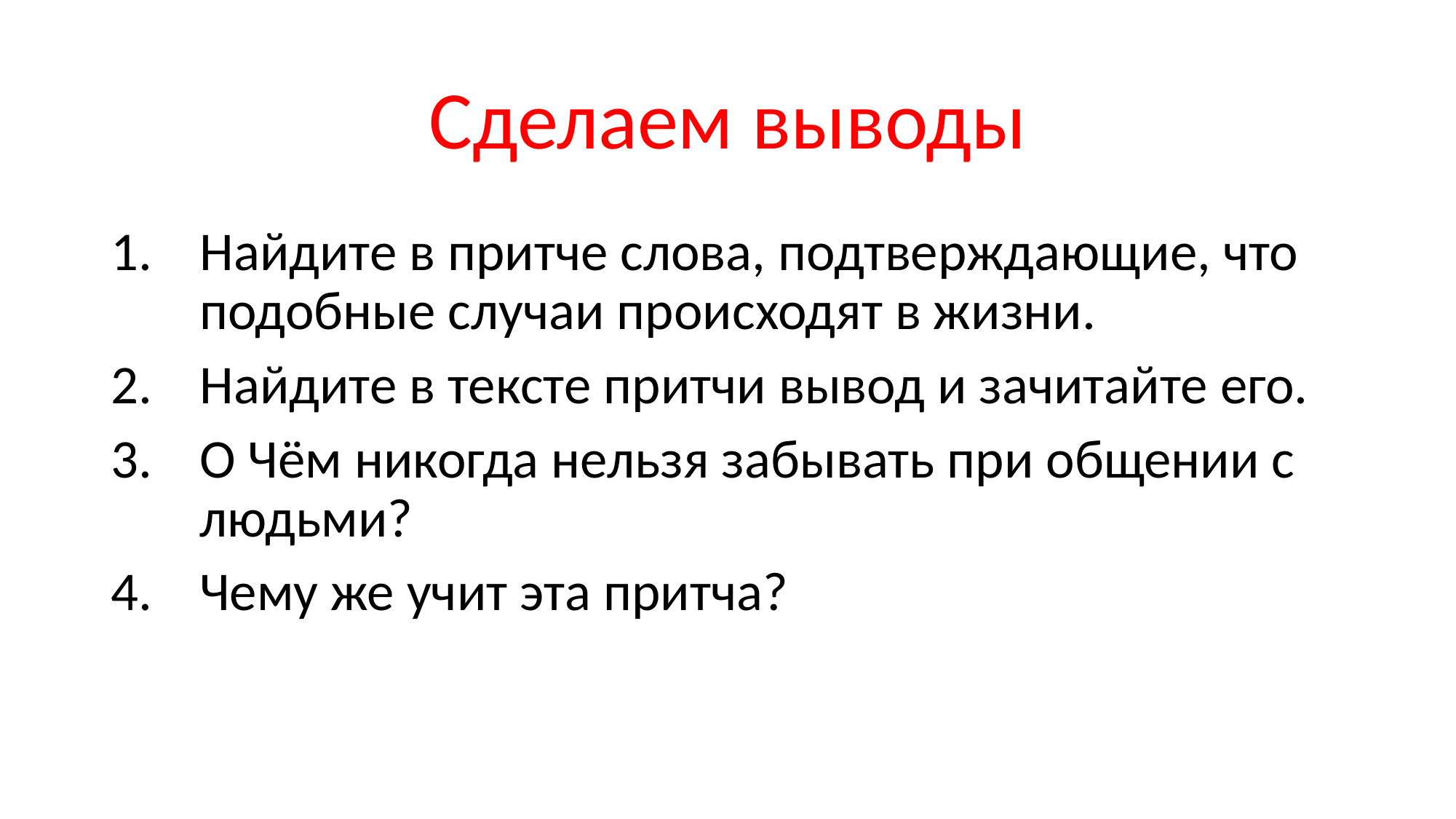

# Сделаем выводы
Найдите в притче слова, подтверждающие, что подобные случаи происходят в жизни.
Найдите в тексте притчи вывод и зачитайте его.
О Чём никогда нельзя забывать при общении с людьми?
Чему же учит эта притча?